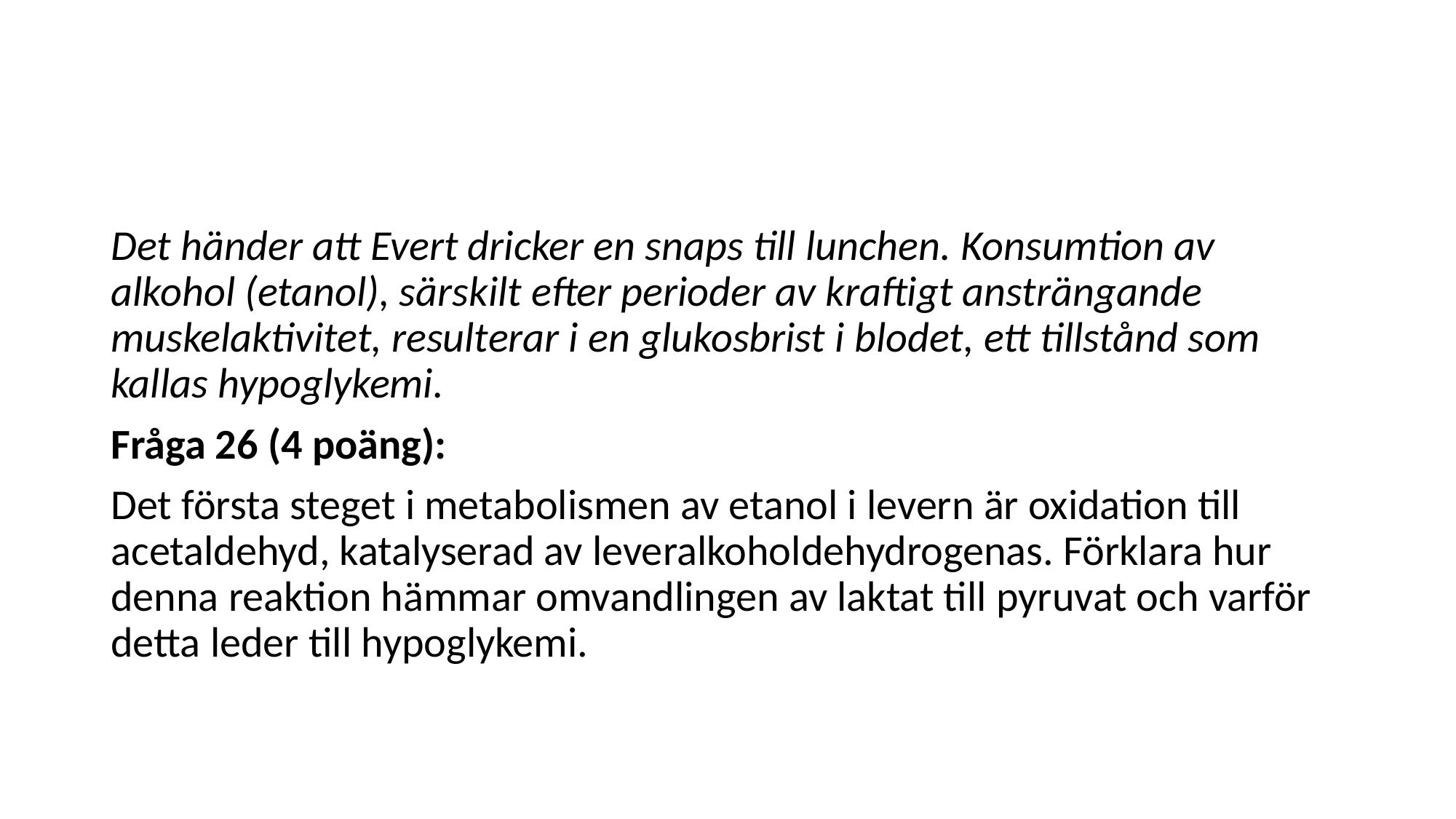

#
Det händer att Evert dricker en snaps till lunchen. Konsumtion av alkohol (etanol), särskilt efter perioder av kraftigt ansträngande muskelaktivitet, resulterar i en glukosbrist i blodet, ett tillstånd som kallas hypoglykemi.
Fråga 26 (4 poäng):
Det första steget i metabolismen av etanol i levern är oxidation till acetaldehyd, katalyserad av leveralkoholdehydrogenas. Förklara hur denna reaktion hämmar omvandlingen av laktat till pyruvat och varför detta leder till hypoglykemi.